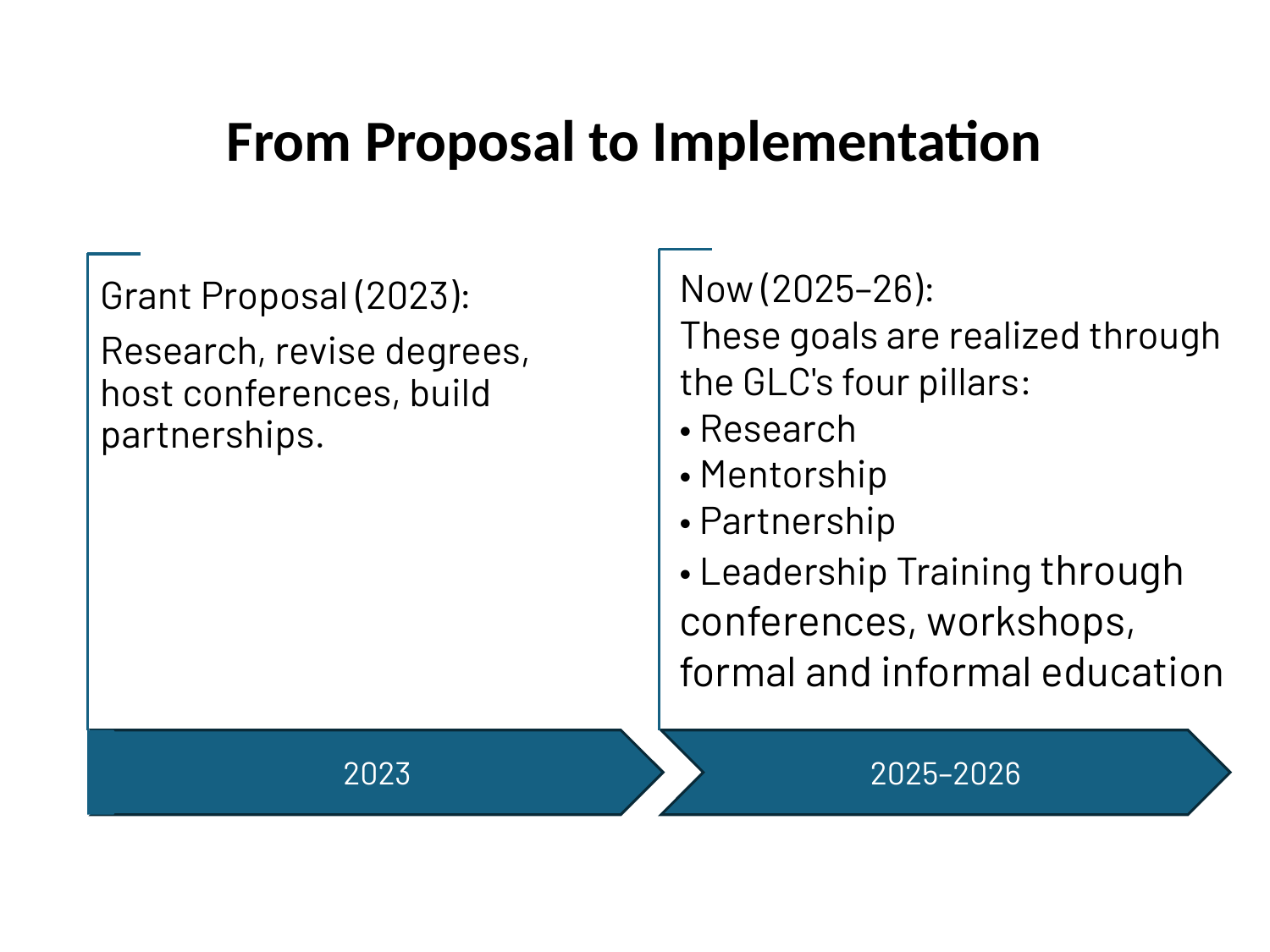

# From Proposal to Implementation
Now (2025–26):
These goals are realized through the GLC's four pillars:
• Research
• Mentorship
• Partnership
• Leadership Training through conferences, workshops, formal and informal education
Grant Proposal (2023):
Research, revise degrees, host conferences, build partnerships.

2023
2025–2026